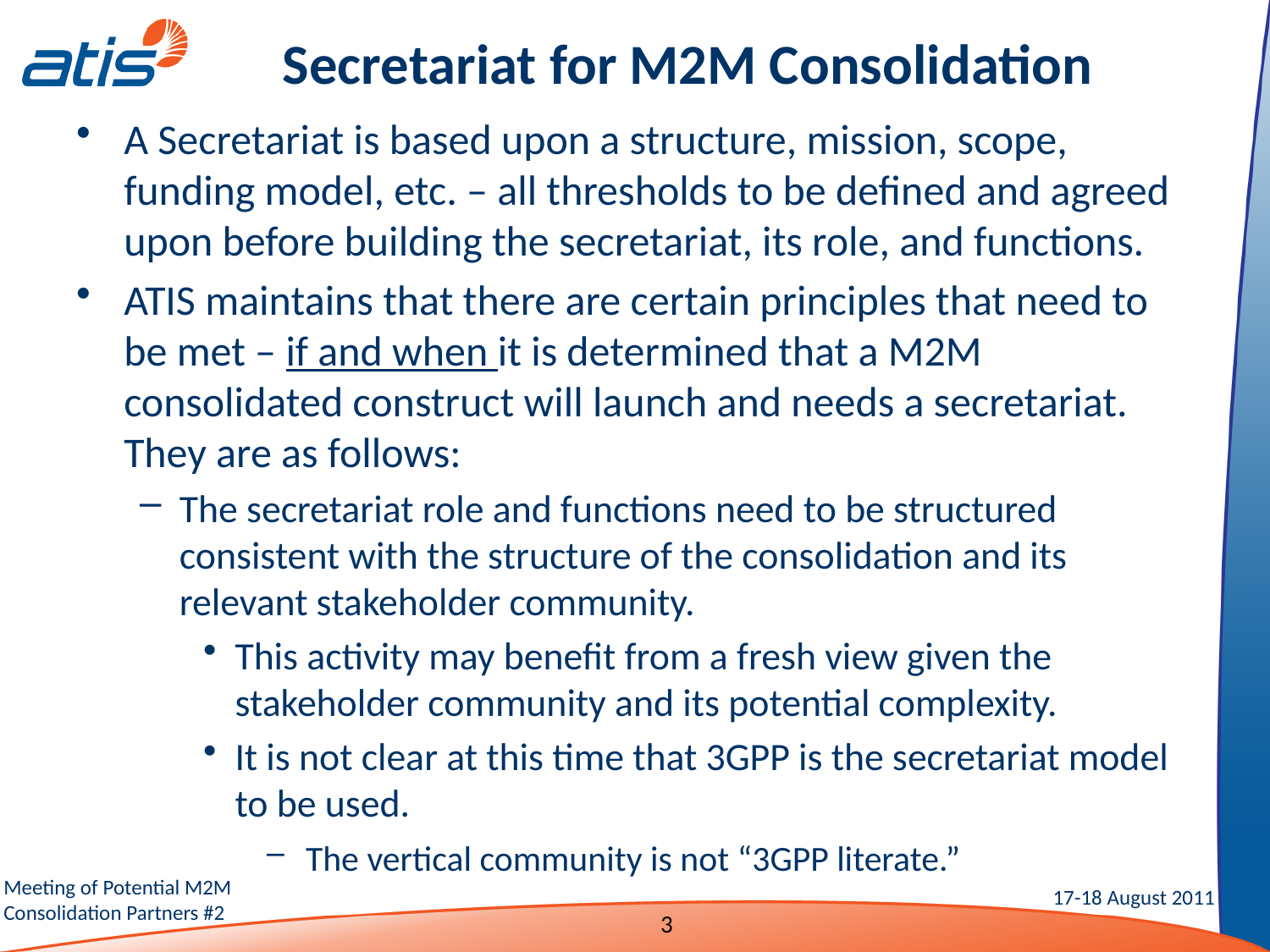

# Secretariat for M2M Consolidation
A Secretariat is based upon a structure, mission, scope, funding model, etc. – all thresholds to be defined and agreed upon before building the secretariat, its role, and functions.
ATIS maintains that there are certain principles that need to be met – if and when it is determined that a M2M consolidated construct will launch and needs a secretariat. They are as follows:
The secretariat role and functions need to be structured consistent with the structure of the consolidation and its relevant stakeholder community.
This activity may benefit from a fresh view given the stakeholder community and its potential complexity.
It is not clear at this time that 3GPP is the secretariat model to be used.
 The vertical community is not “3GPP literate.”
3